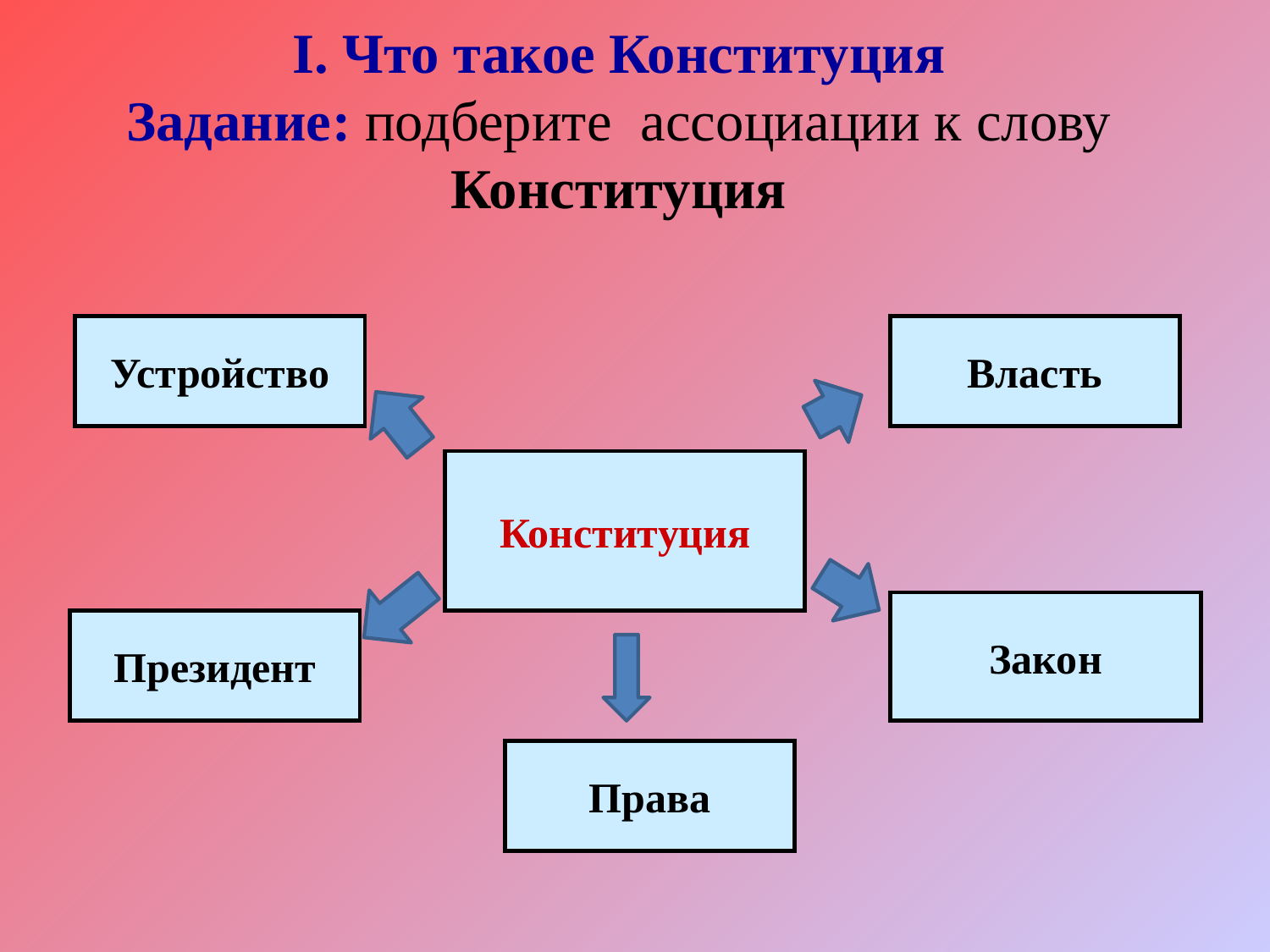

# I. Что такое Конституция Задание: подберите  ассоциации к слову Конституция
Устройство
Власть

Конституция

Закон
Президент

Права